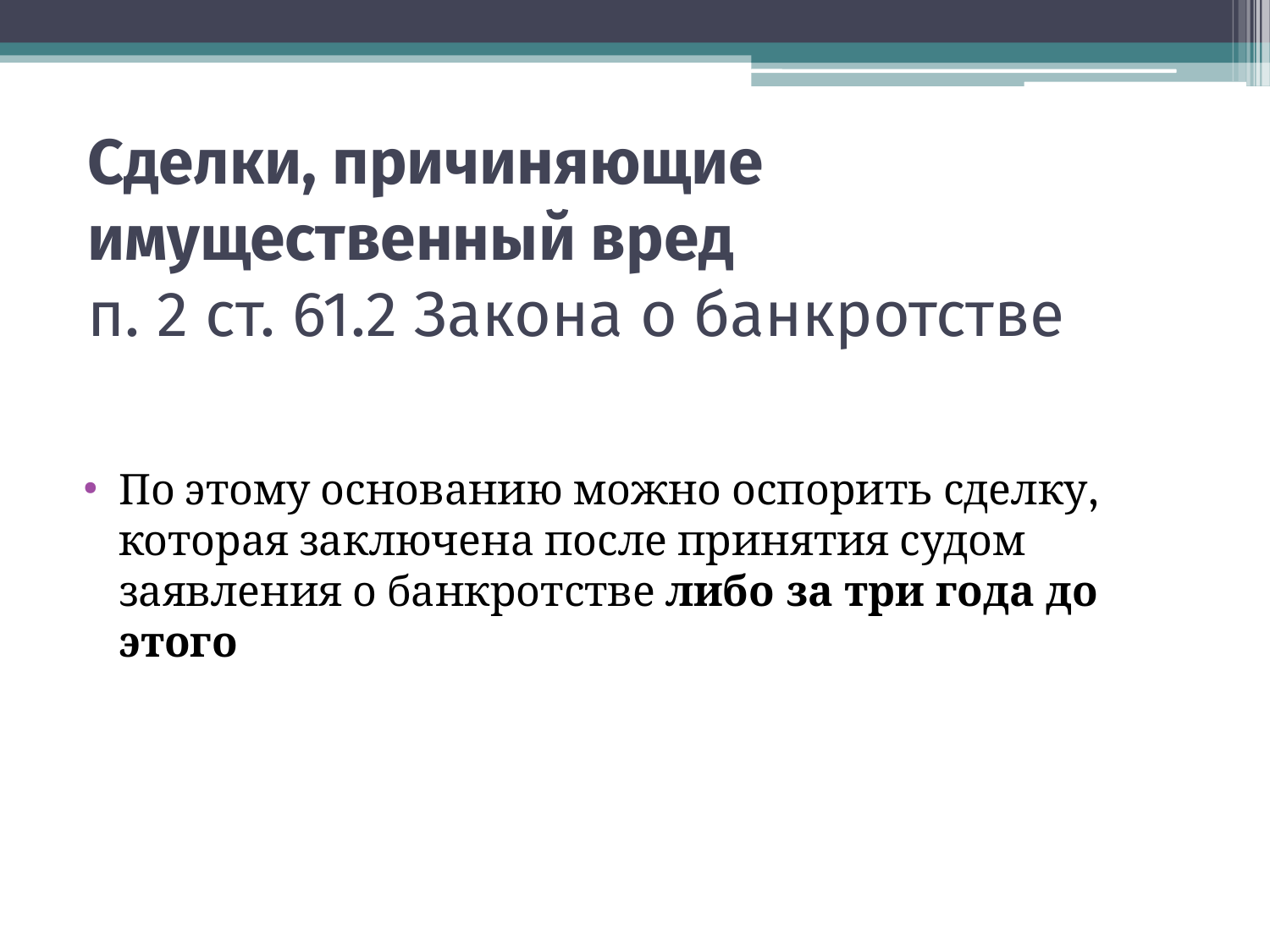

# Сделки, причиняющие имущественный вред п. 2 ст. 61.2 Закона о банкротстве
По этому основанию можно оспорить сделку, которая заключена после принятия судом заявления о банкротстве либо за три года до этого